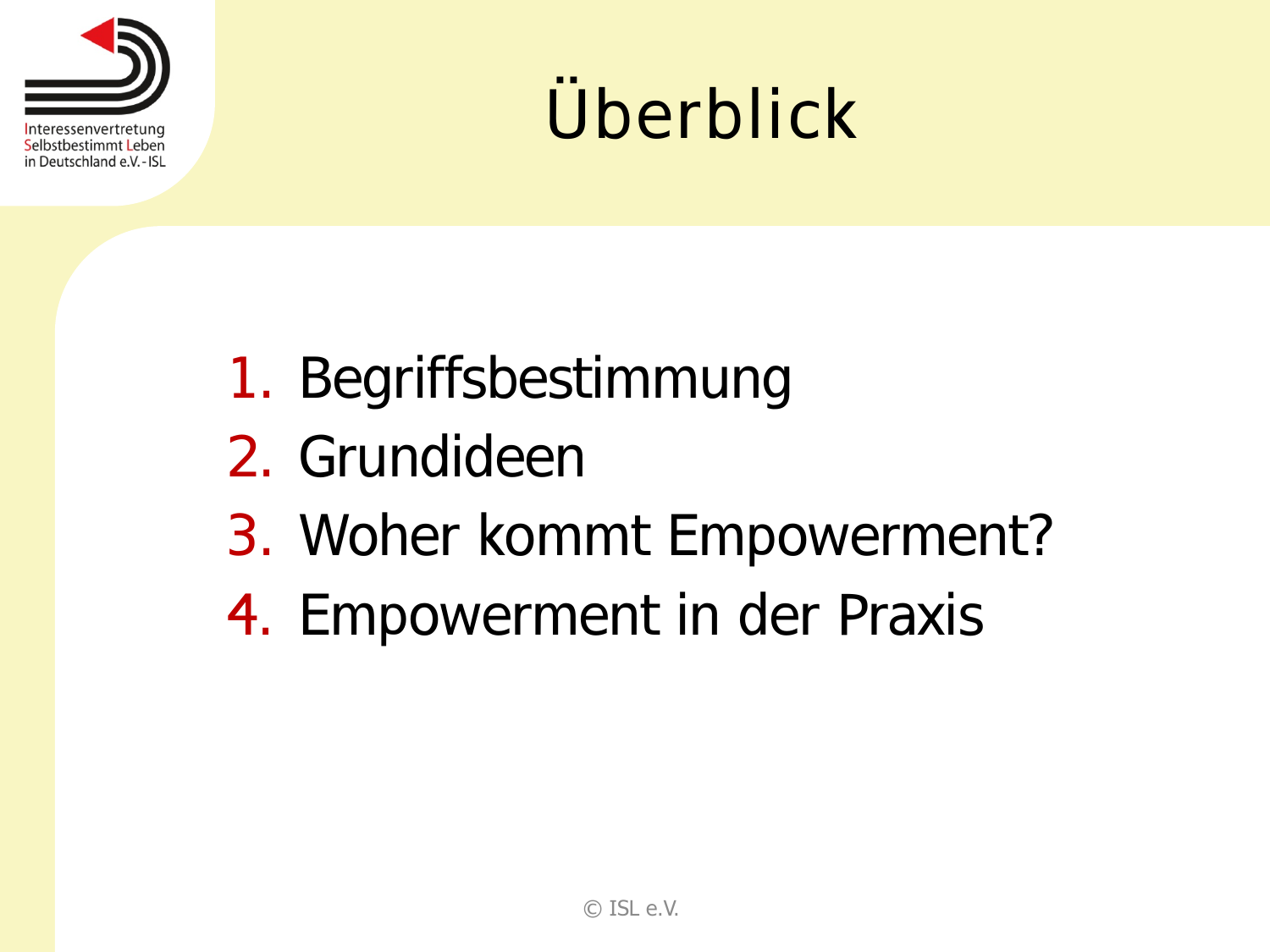

# Überblick

Begriffsbestimmung
Grundideen
Woher kommt Empowerment?
Empowerment in der Praxis
© ISL e.V.